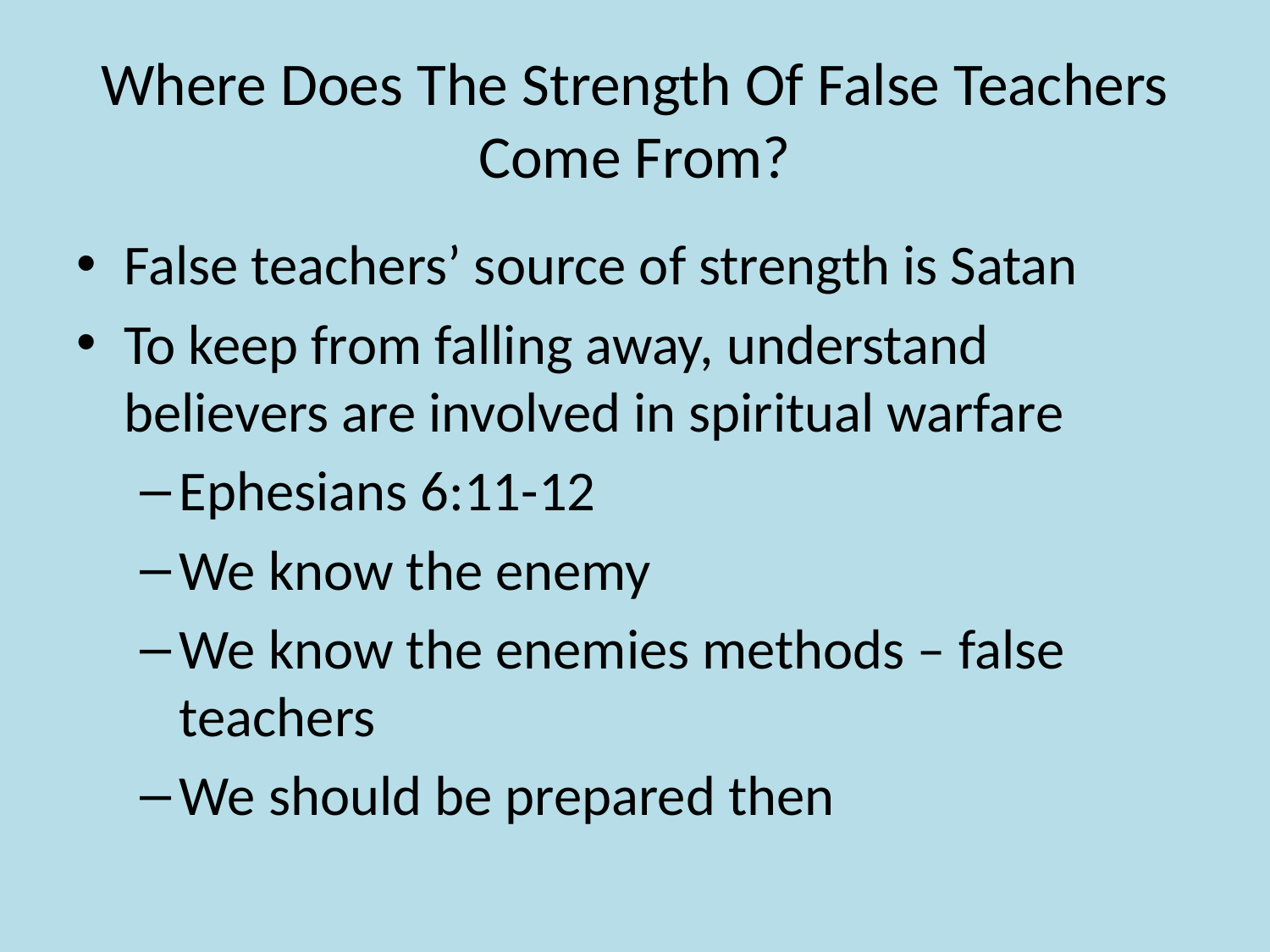

# Where Does The Strength Of False Teachers Come From?
False teachers’ source of strength is Satan
To keep from falling away, understand believers are involved in spiritual warfare
Ephesians 6:11-12
We know the enemy
We know the enemies methods – false teachers
We should be prepared then